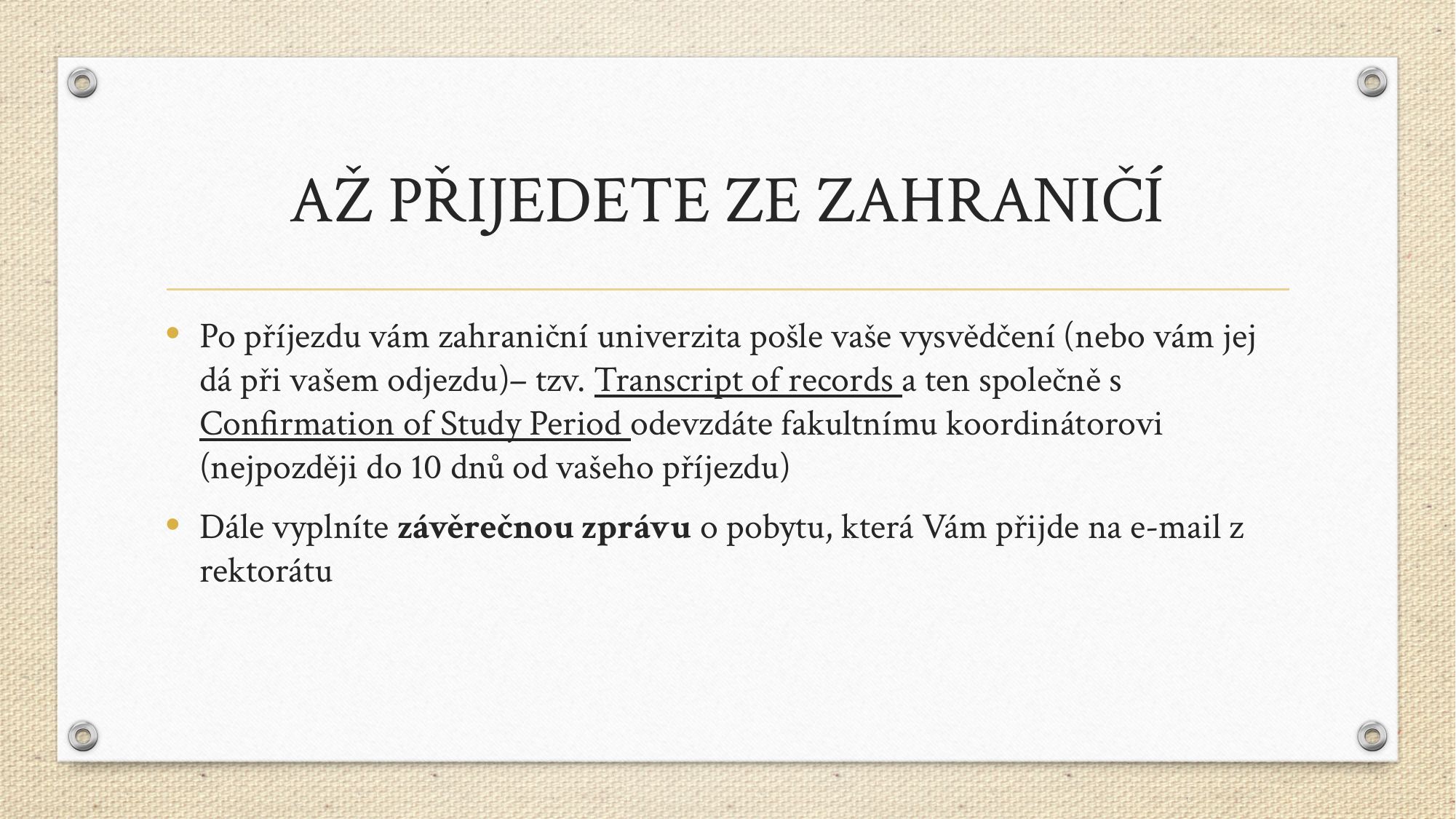

# AŽ PŘIJEDETE ZE ZAHRANIČÍ
Po příjezdu vám zahraniční univerzita pošle vaše vysvědčení (nebo vám jej dá při vašem odjezdu)– tzv. Transcript of records a ten společně s Confirmation of Study Period odevzdáte fakultnímu koordinátorovi (nejpozději do 10 dnů od vašeho příjezdu)
Dále vyplníte závěrečnou zprávu o pobytu, která Vám přijde na e-mail z rektorátu